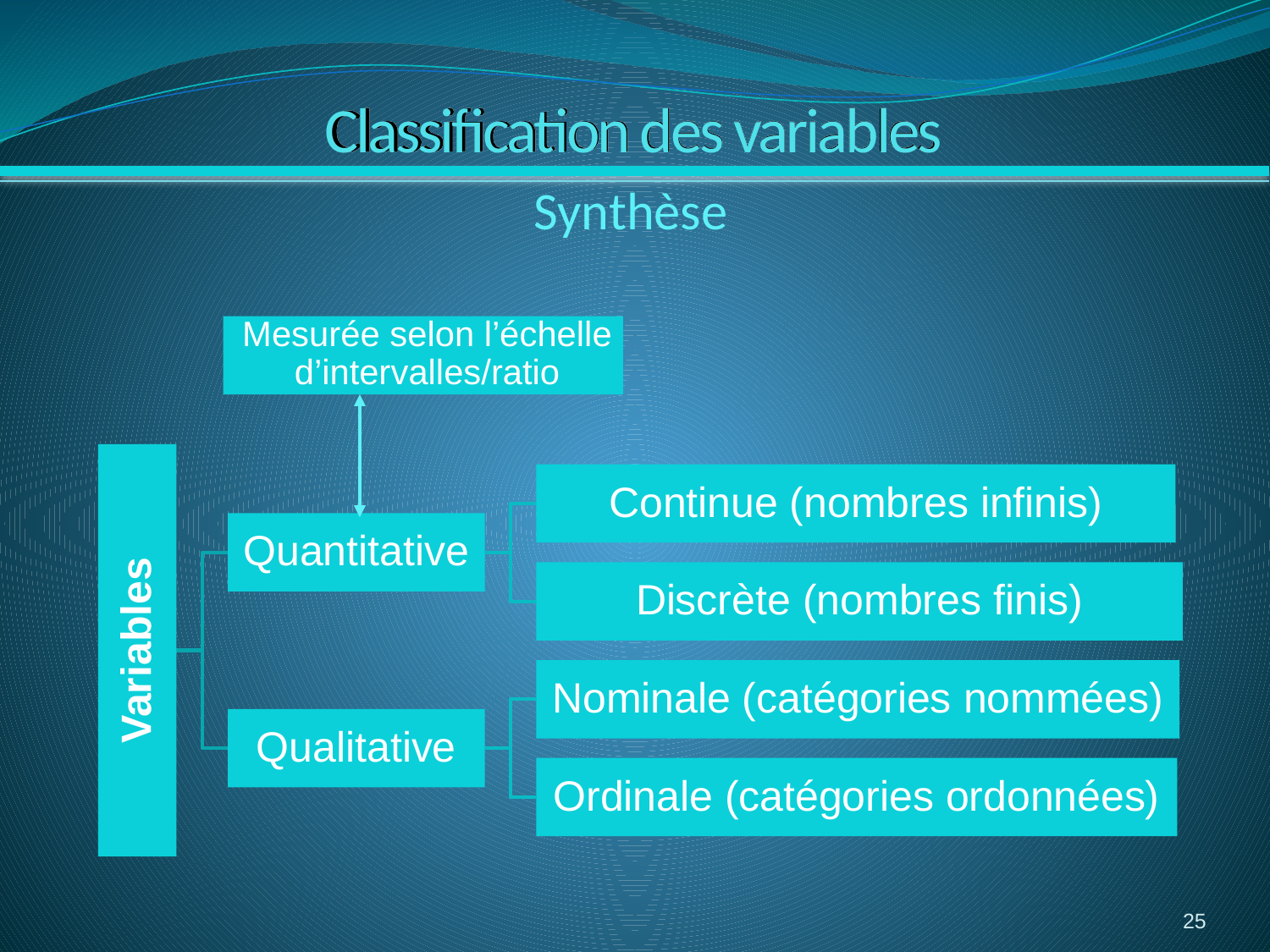

# Classification des variables
Synthèse

Mesurée selon l’échelle d’intervalles/ratio

Variables
Quantitative
Continue (nombres infinis)
Discrète (nombres finis)
Qualitative
Nominale (catégories nommées)
Ordinale (catégories ordonnées)
25